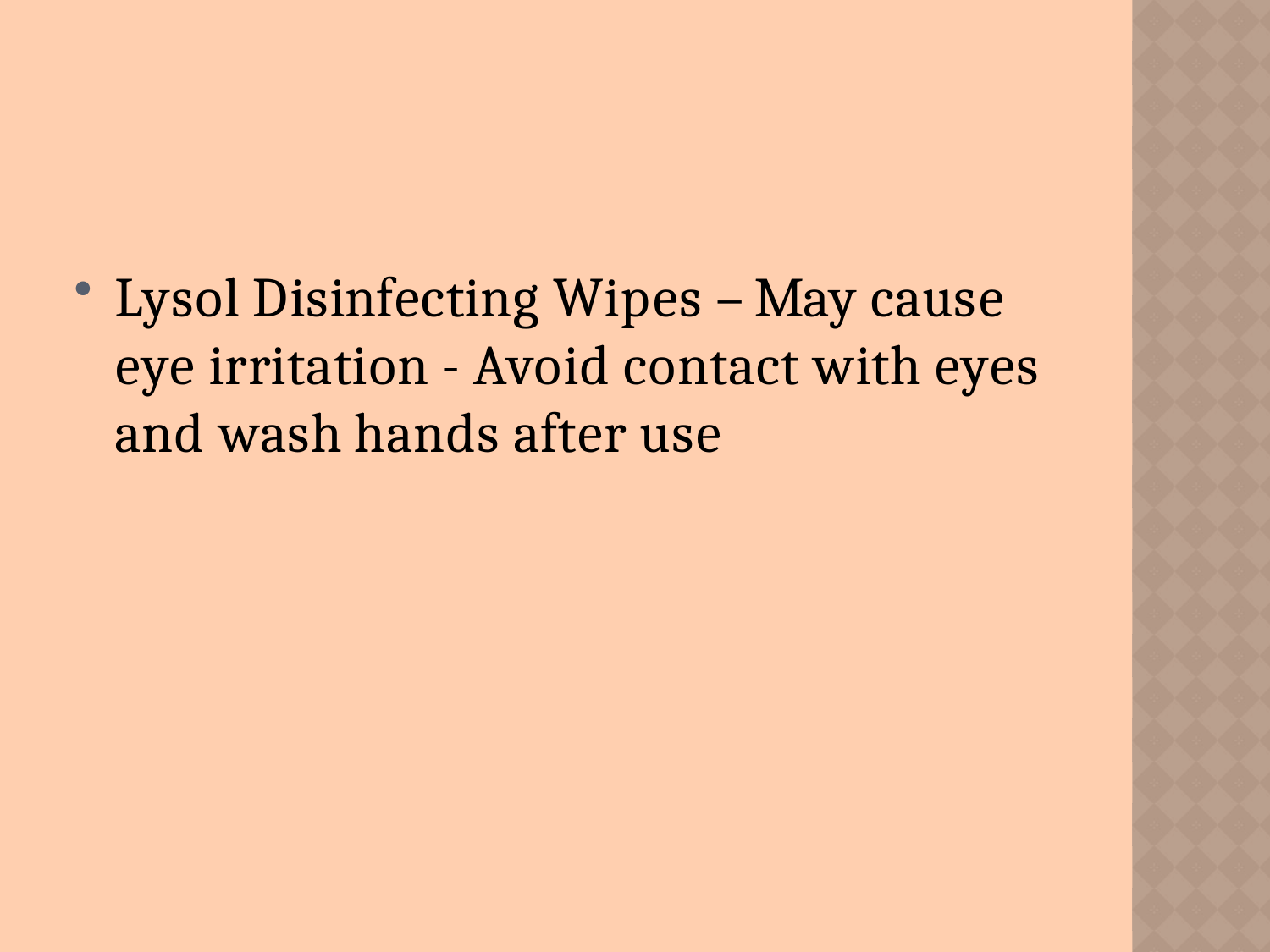

Lysol Disinfecting Wipes – May cause eye irritation - Avoid contact with eyes and wash hands after use